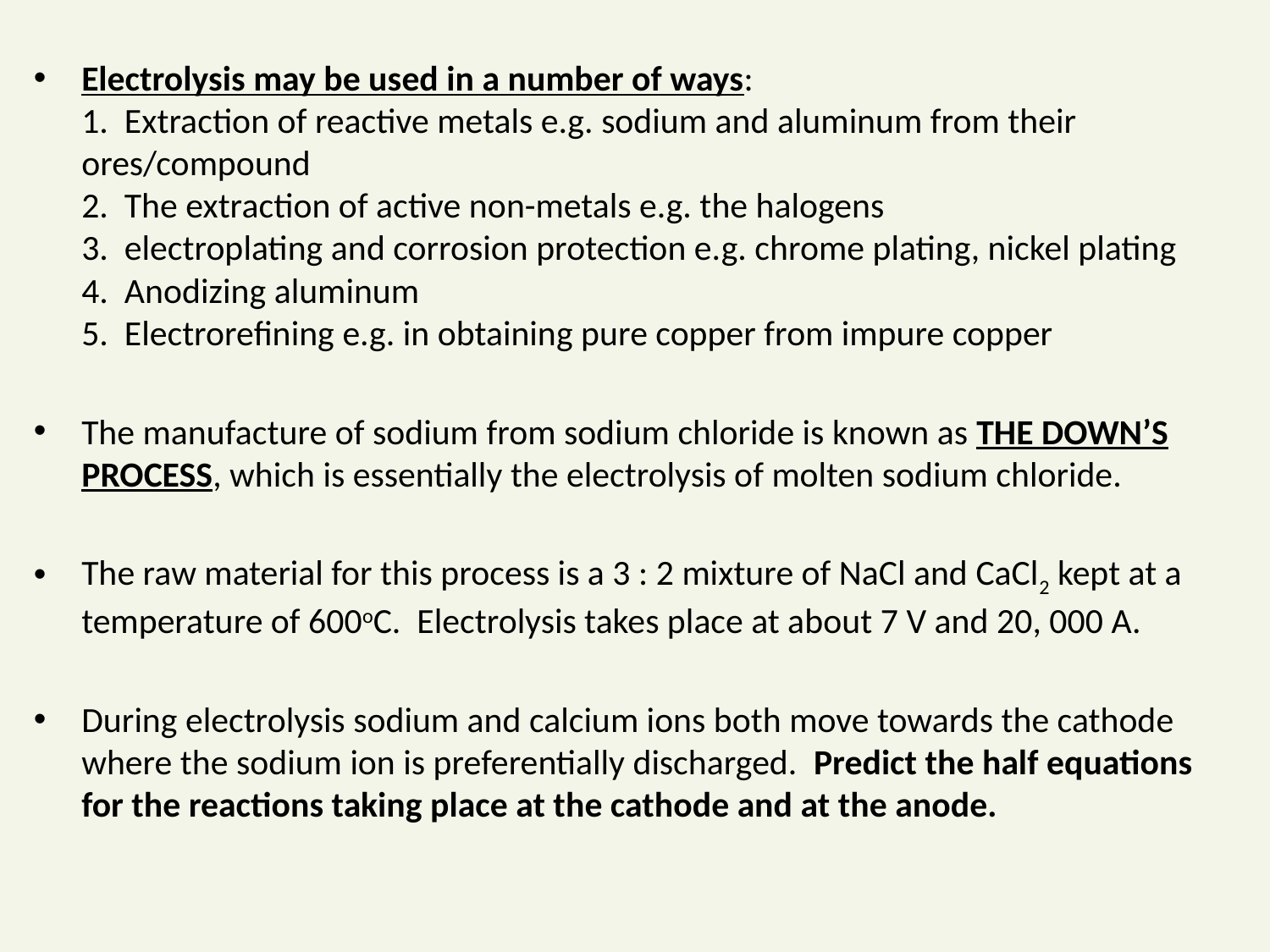

Electrolysis may be used in a number of ways:
1.  Extraction of reactive metals e.g. sodium and aluminum from their ores/compound
2.  The extraction of active non-metals e.g. the halogens
3.  electroplating and corrosion protection e.g. chrome plating, nickel plating
4.  Anodizing aluminum
5.  Electrorefining e.g. in obtaining pure copper from impure copper

The manufacture of sodium from sodium chloride is known as THE DOWN’S PROCESS, which is essentially the electrolysis of molten sodium chloride.

The raw material for this process is a 3 : 2 mixture of NaCl and CaCl2 kept at a temperature of 600oC.  Electrolysis takes place at about 7 V and 20, 000 A.

During electrolysis sodium and calcium ions both move towards the cathode where the sodium ion is preferentially discharged.  Predict the half equations for the reactions taking place at the cathode and at the anode.

#